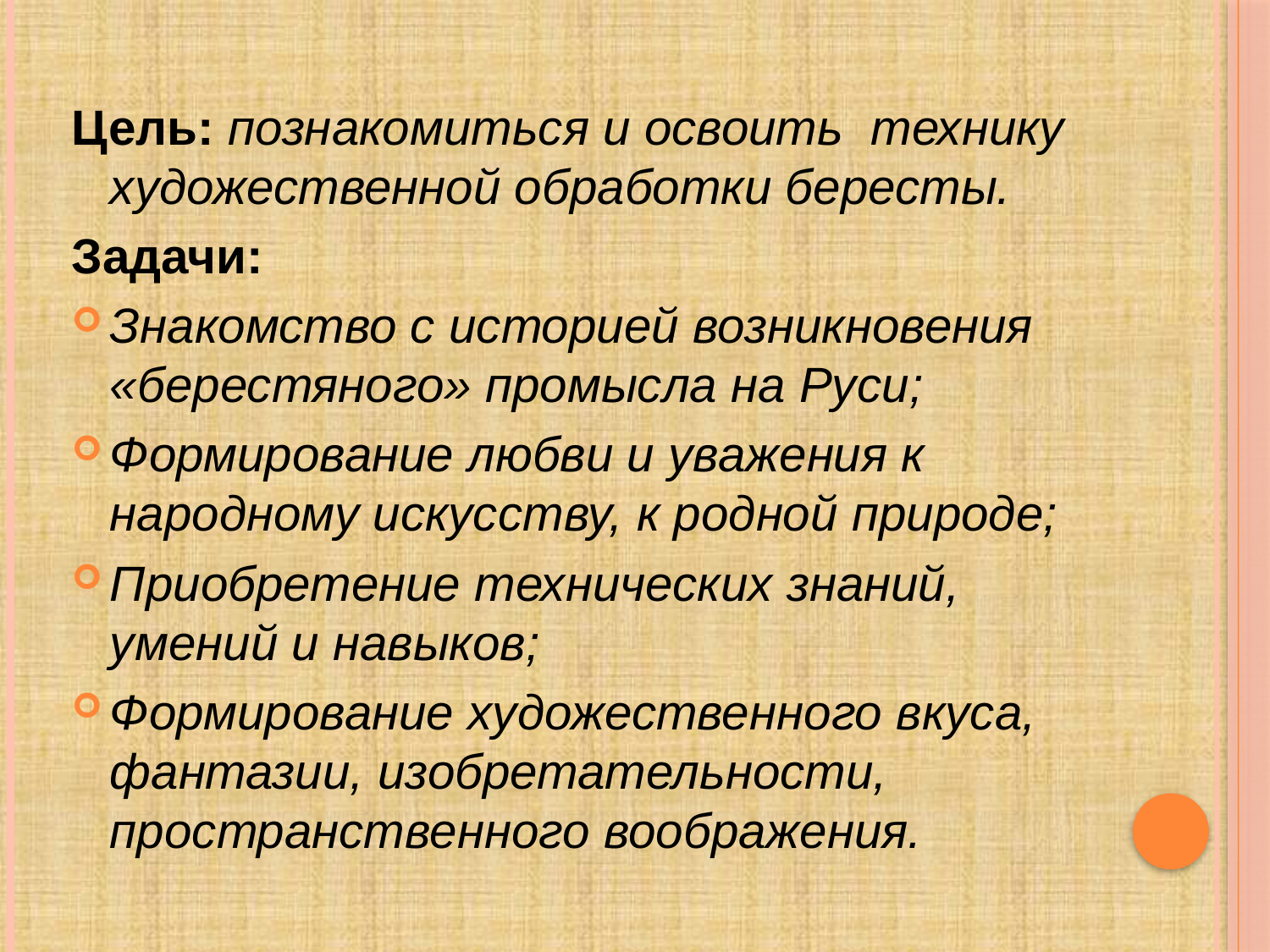

Цель: познакомиться и освоить  технику художественной обработки бересты.
Задачи:
Знакомство с историей возникновения «берестяного» промысла на Руси;
Формирование любви и уважения к народному искусству, к родной природе;
Приобретение технических знаний, умений и навыков;
Формирование художественного вкуса, фантазии, изобретательности, пространственного воображения.